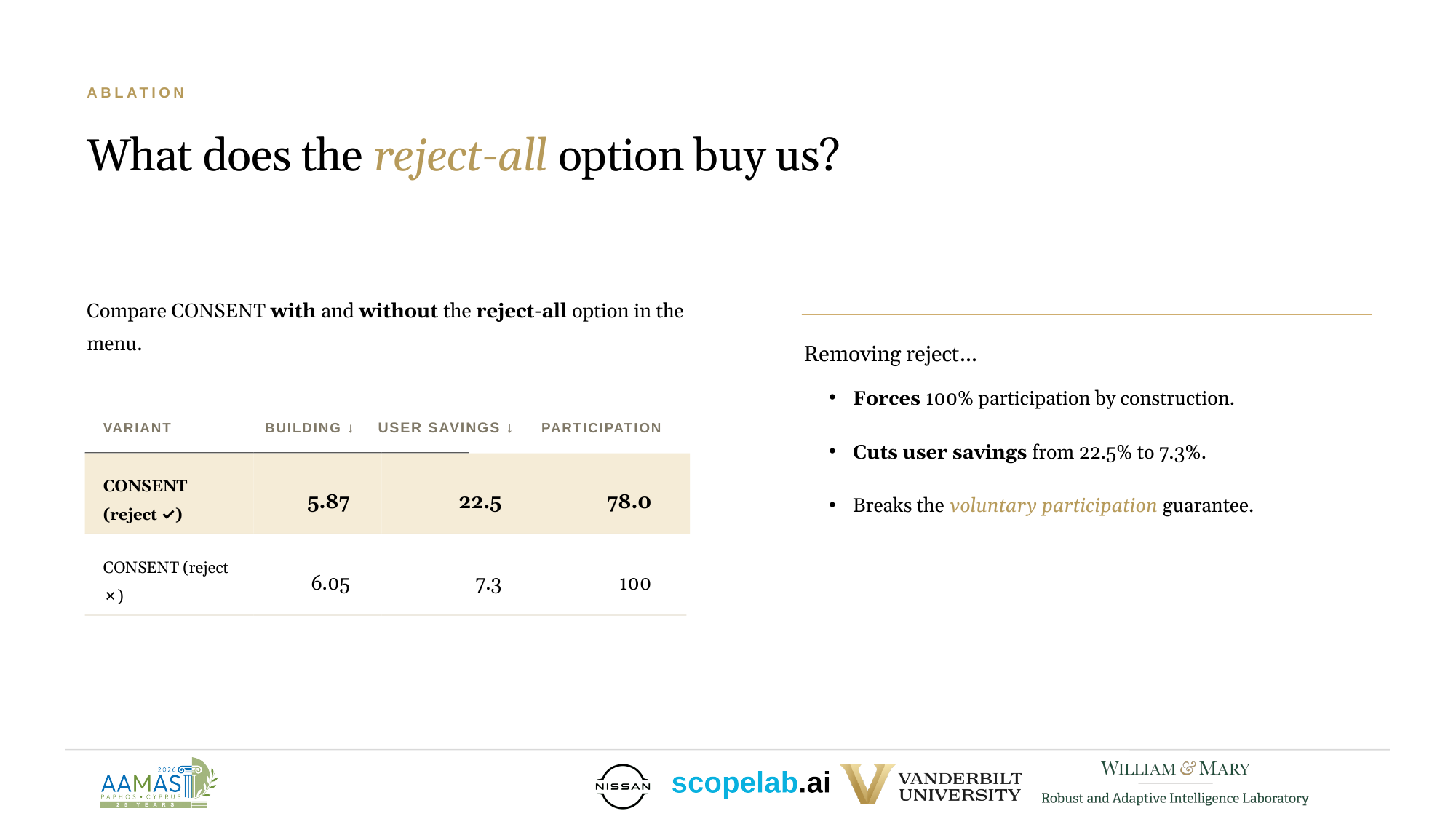

ABLATION
What does the reject-all option buy us?
Compare CONSENT with and without the reject-all option in the menu.

Removing reject…
Forces 100% participation by construction.
Cuts user savings from 22.5% to 7.3%.
Breaks the voluntary participation guarantee.
VARIANT
BUILDING ↓
USER SAVINGS ↓
PARTICIPATION

CONSENT (reject ✓)
5.87
22.5
78.0

CONSENT (reject ✗)
6.05
7.3
100